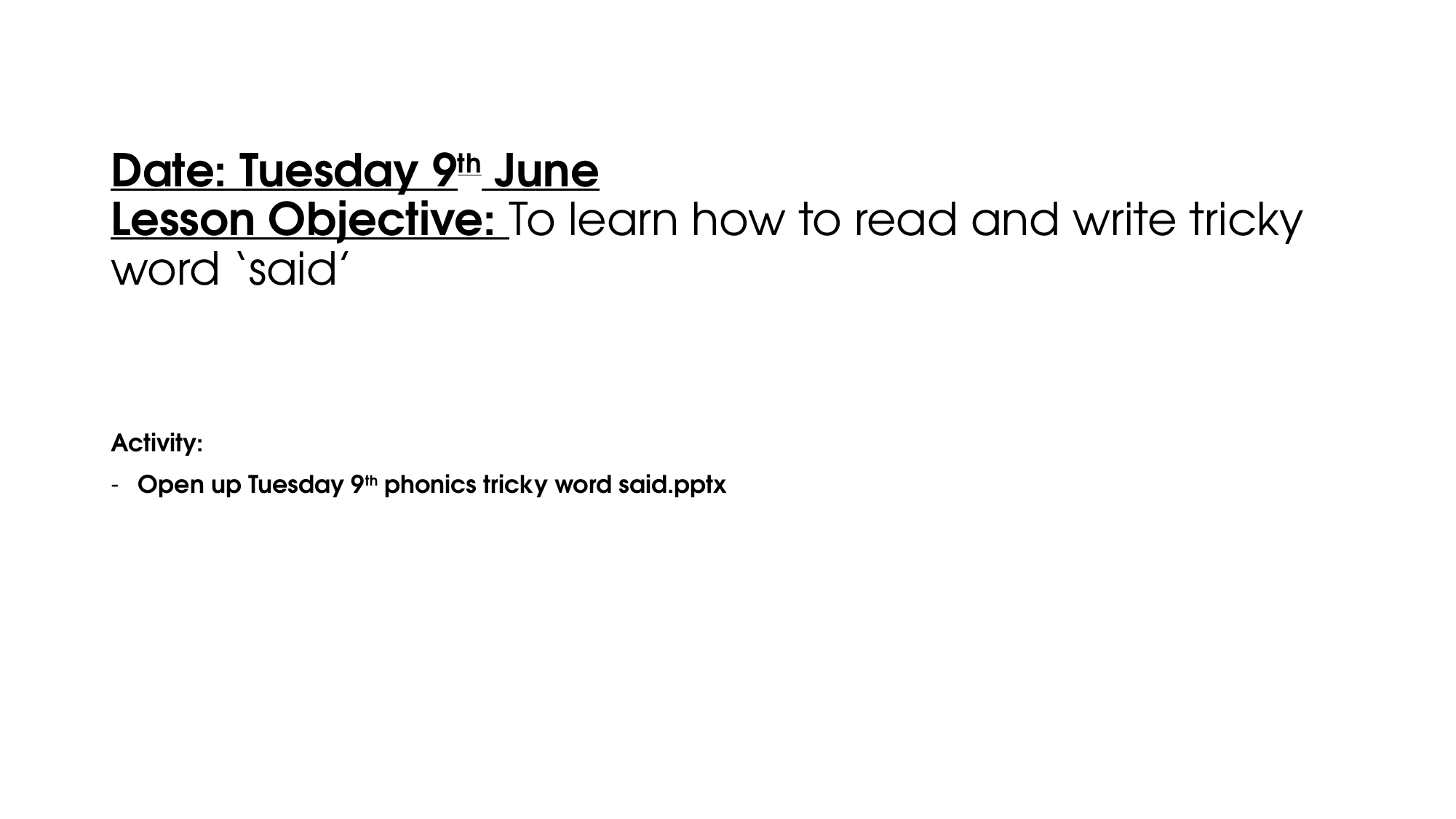

# Date: Tuesday 9th June Lesson Objective: To learn how to read and write tricky word ‘said’
Activity:
Open up Tuesday 9th phonics tricky word said.pptx